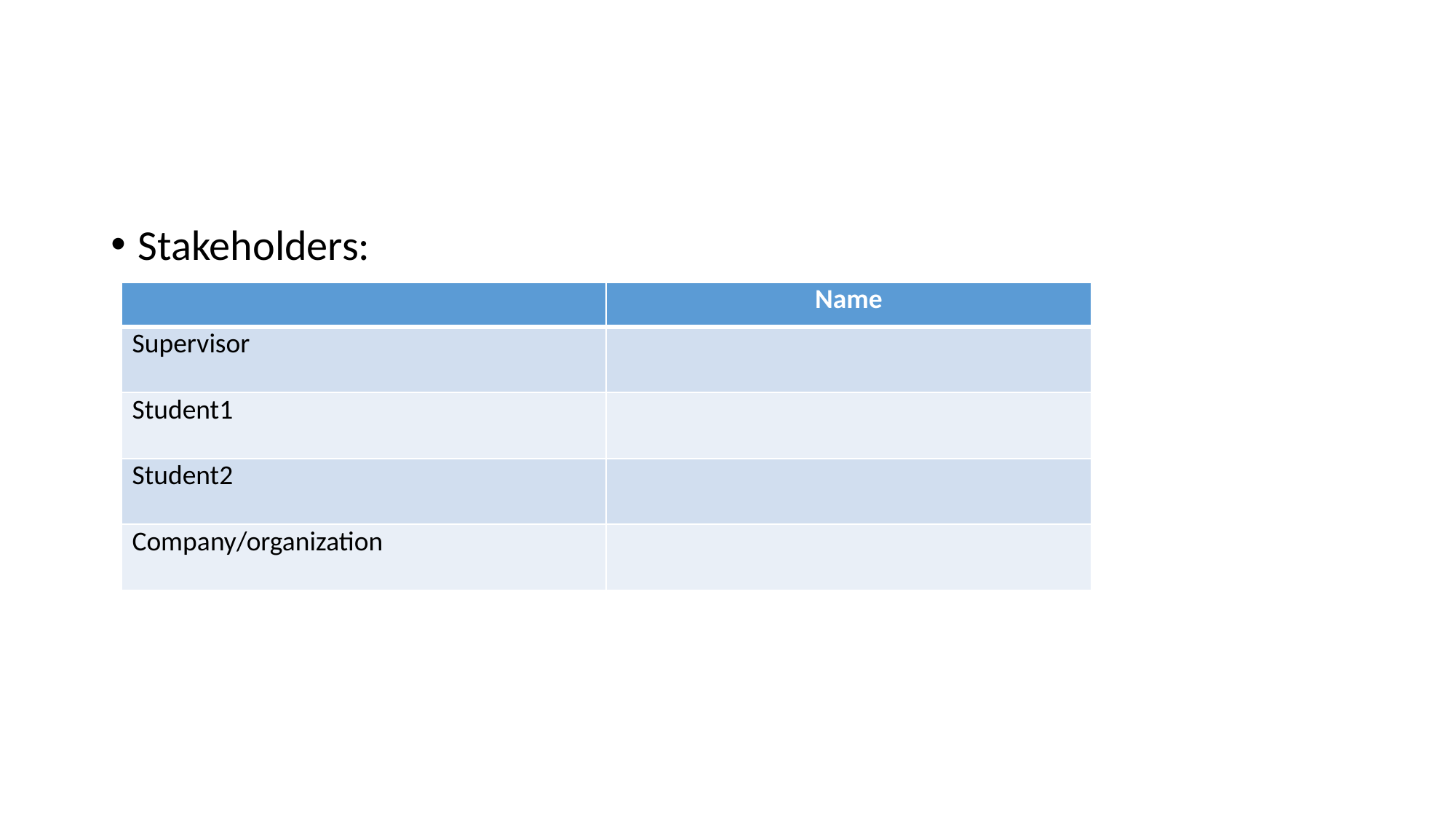

#
Stakeholders:

|  | Name |
| --- | --- |
| Supervisor |  |
| Student1 |  |
| Student2 |  |
| Company/organization |  |